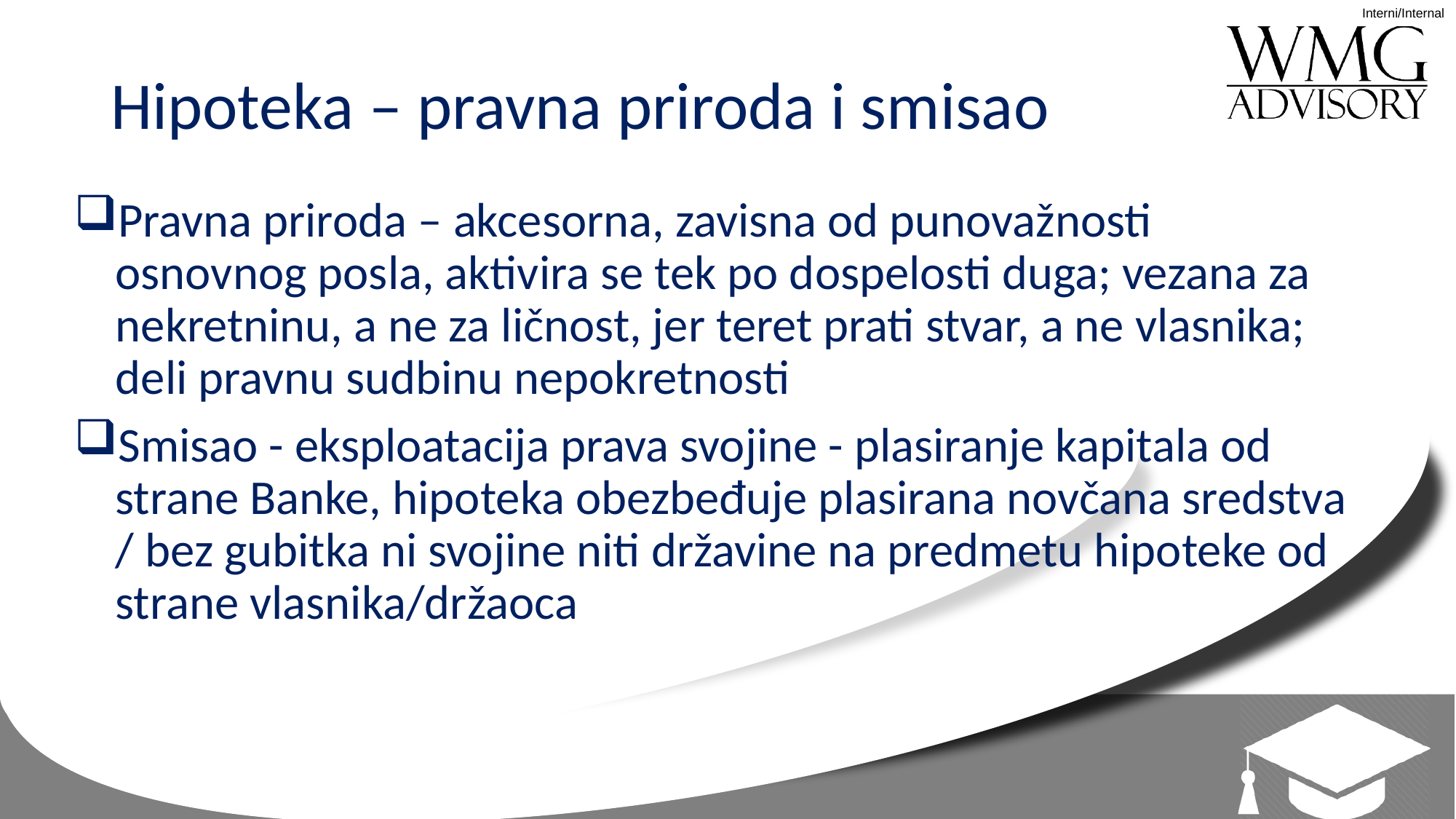

# Hipoteka – pravna priroda i smisao
Pravna priroda – akcesorna, zavisna od punovažnosti osnovnog posla, aktivira se tek po dospelosti duga; vezana za nekretninu, a ne za ličnost, jer teret prati stvar, a ne vlasnika; deli pravnu sudbinu nepokretnosti
Smisao - eksploatacija prava svojine - plasiranje kapitala od strane Banke, hipoteka obezbeđuje plasirana novčana sredstva / bez gubitka ni svojine niti državine na predmetu hipoteke od strane vlasnika/držaoca